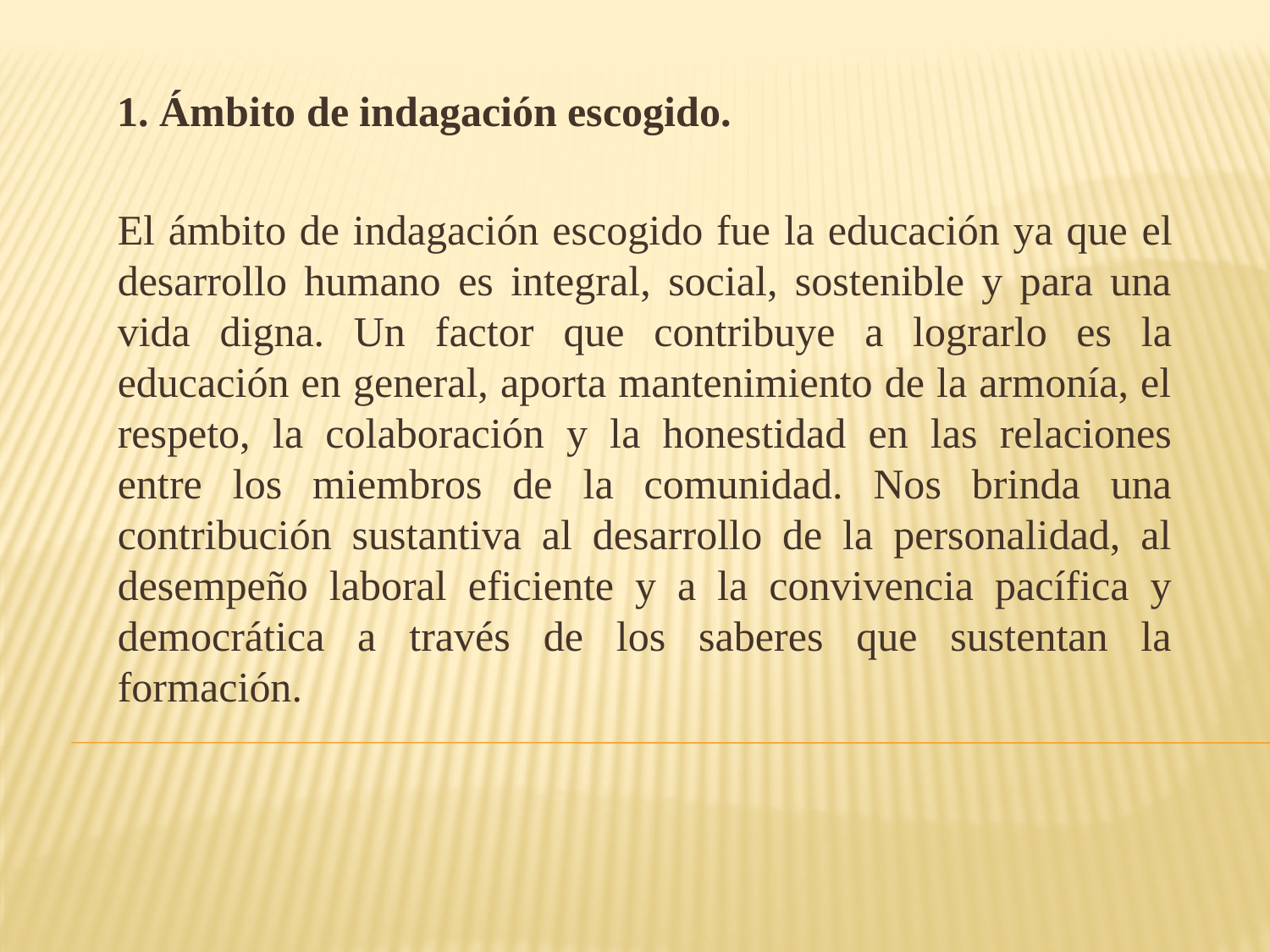

1. Ámbito de indagación escogido.

El ámbito de indagación escogido fue la educación ya que el desarrollo humano es integral, social, sostenible y para una vida digna. Un factor que contribuye a lograrlo es la educación en general, aporta mantenimiento de la armonía, el respeto, la colaboración y la honestidad en las relaciones entre los miembros de la comunidad. Nos brinda una contribución sustantiva al desarrollo de la personalidad, al desempeño laboral eficiente y a la convivencia pacífica y democrática a través de los saberes que sustentan la formación.